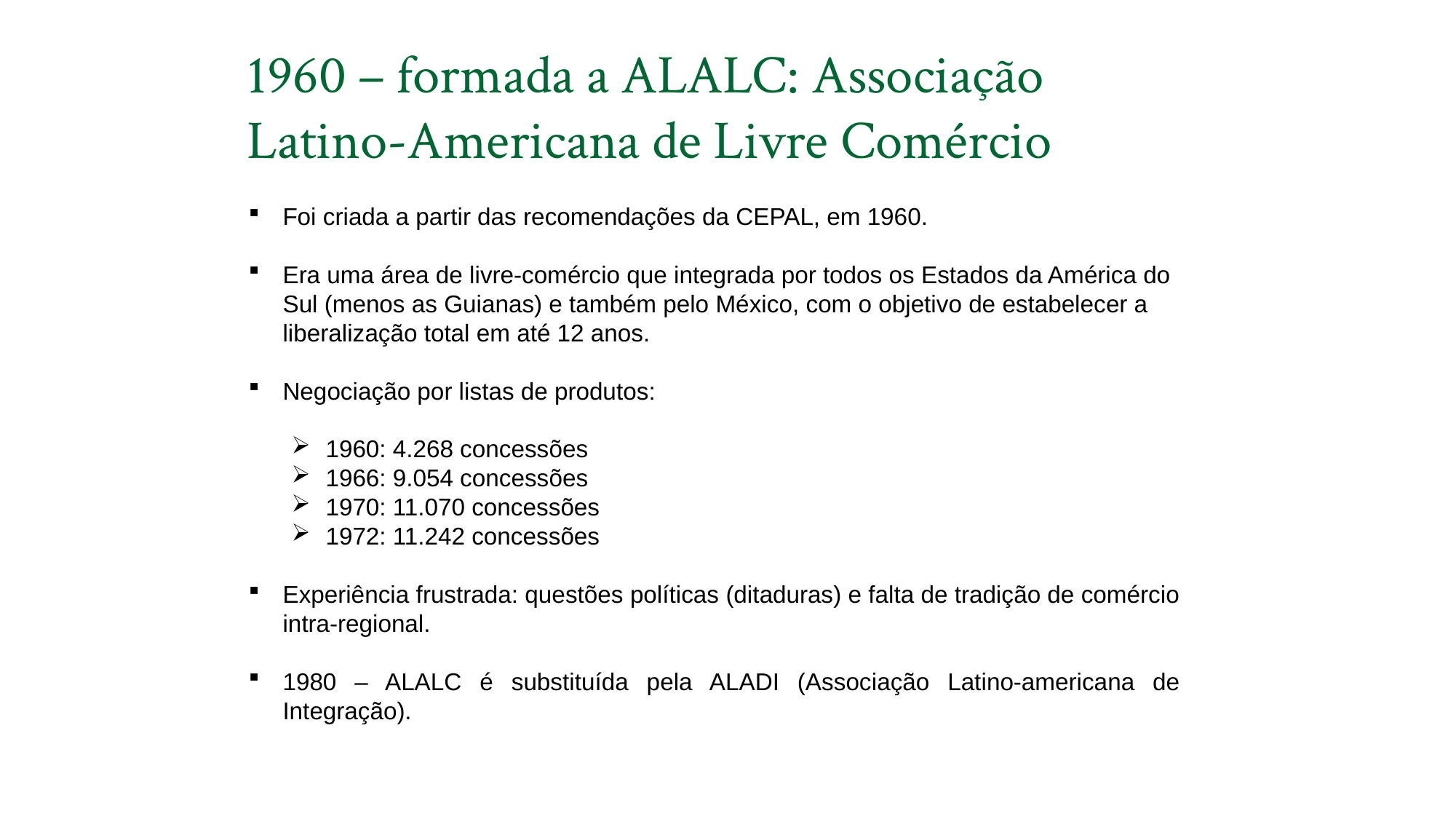

1960 – formada a ALALC: Associação Latino-Americana de Livre Comércio
Foi criada a partir das recomendações da CEPAL, em 1960.

Era uma área de livre-comércio que integrada por todos os Estados da América do Sul (menos as Guianas) e também pelo México, com o objetivo de estabelecer a liberalização total em até 12 anos.

Negociação por listas de produtos:

1960: 4.268 concessões
1966: 9.054 concessões
1970: 11.070 concessões
1972: 11.242 concessões

Experiência frustrada: questões políticas (ditaduras) e falta de tradição de comércio intra-regional.

1980 – ALALC é substituída pela ALADI (Associação Latino-americana de Integração).